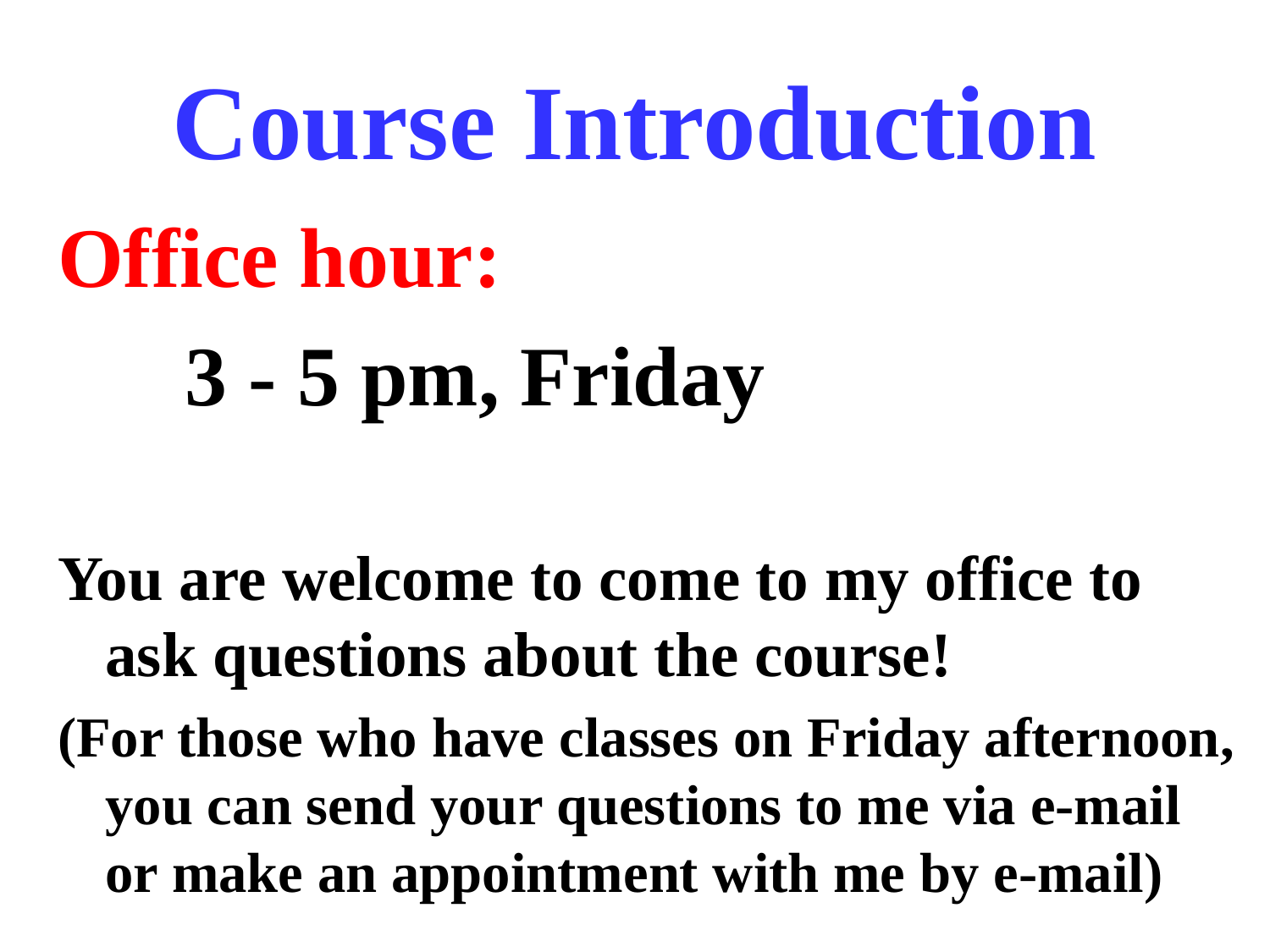

# Course Introduction
Office hour:
      3 - 5 pm, Friday
You are welcome to come to my office to ask questions about the course!
(For those who have classes on Friday afternoon, you can send your questions to me via e-mail or make an appointment with me by e-mail)